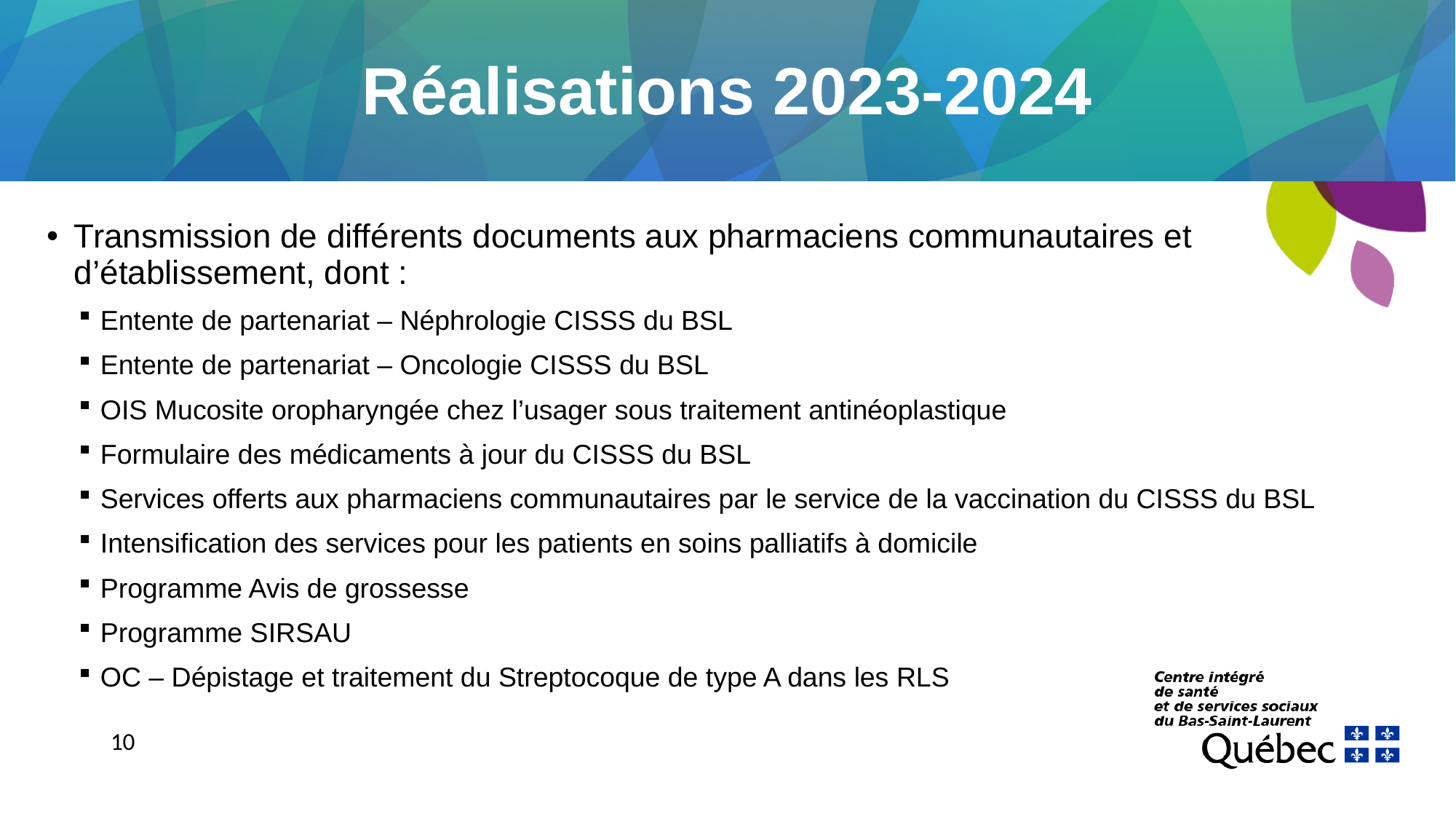

# Réalisations 2023-2024
Transmission de différents documents aux pharmaciens communautaires et d’établissement, dont :
Entente de partenariat – Néphrologie CISSS du BSL
Entente de partenariat – Oncologie CISSS du BSL
OIS Mucosite oropharyngée chez l’usager sous traitement antinéoplastique
Formulaire des médicaments à jour du CISSS du BSL
Services offerts aux pharmaciens communautaires par le service de la vaccination du CISSS du BSL
Intensification des services pour les patients en soins palliatifs à domicile
Programme Avis de grossesse
Programme SIRSAU
OC – Dépistage et traitement du Streptocoque de type A dans les RLS